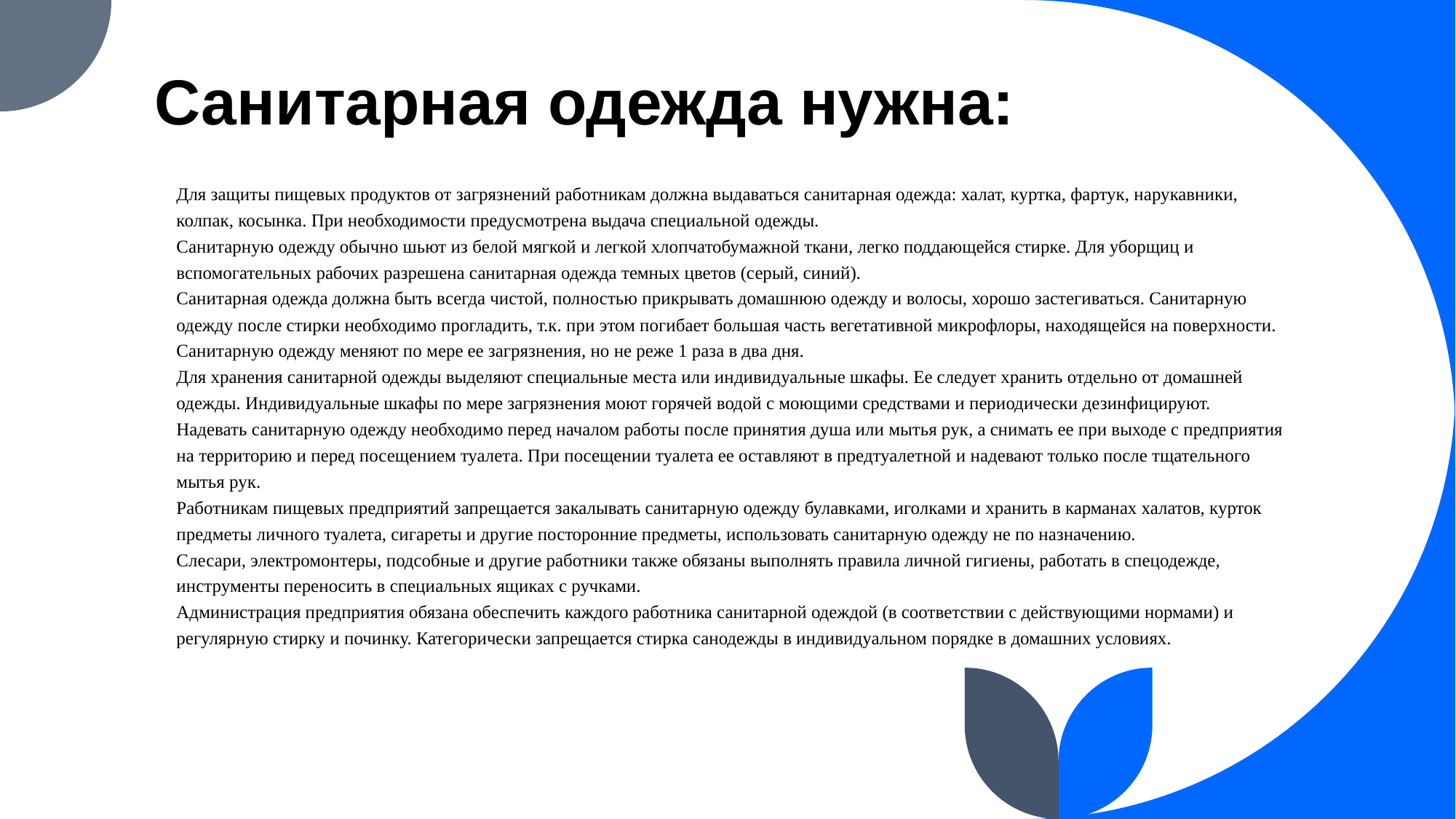

# Санитарная одежда нужна:
Для защиты пищевых продуктов от загрязнений работникам должна выдаваться санитарная одежда: халат, куртка, фартук, нарукавники, колпак, косынка. При необходимости предусмотрена выдача специальной одежды.
Санитарную одежду обычно шьют из белой мягкой и легкой хлопчатобумажной ткани, легко поддающейся стирке. Для уборщиц и вспомогательных рабочих разрешена санитарная одежда темных цветов (серый, синий).
Санитарная одежда должна быть всегда чистой, полностью прикрывать домашнюю одежду и волосы, хорошо застегиваться. Санитарную одежду после стирки необходимо прогладить, т.к. при этом погибает большая часть вегетативной микрофлоры, находящейся на поверхности. Санитарную одежду меняют по мере ее загрязнения, но не реже 1 раза в два дня.
Для хранения санитарной одежды выделяют специальные места или индивидуальные шкафы. Ее следует хранить отдельно от домашней одежды. Индивидуальные шкафы по мере загрязнения моют горячей водой с моющими средствами и периодически дезинфицируют.
Надевать санитарную одежду необходимо перед началом работы после принятия душа или мытья рук, а снимать ее при выходе с предприятия на территорию и перед посещением туалета. При посещении туалета ее оставляют в предтуалетной и надевают только после тщательного мытья рук.
Работникам пищевых предприятий запрещается закалывать санитарную одежду булавками, иголками и хранить в карманах халатов, курток предметы личного туалета, сигареты и другие посторонние предметы, использовать санитарную одежду не по назначению.
Слесари, электромонтеры, подсобные и другие работники также обязаны выполнять правила личной гигиены, работать в спецодежде, инструменты переносить в специальных ящиках с ручками.
Администрация предприятия обязана обеспечить каждого работника санитарной одеждой (в соответствии с действующими нормами) и регулярную стирку и починку. Категорически запрещается стирка санодежды в индивидуальном порядке в домашних условиях.